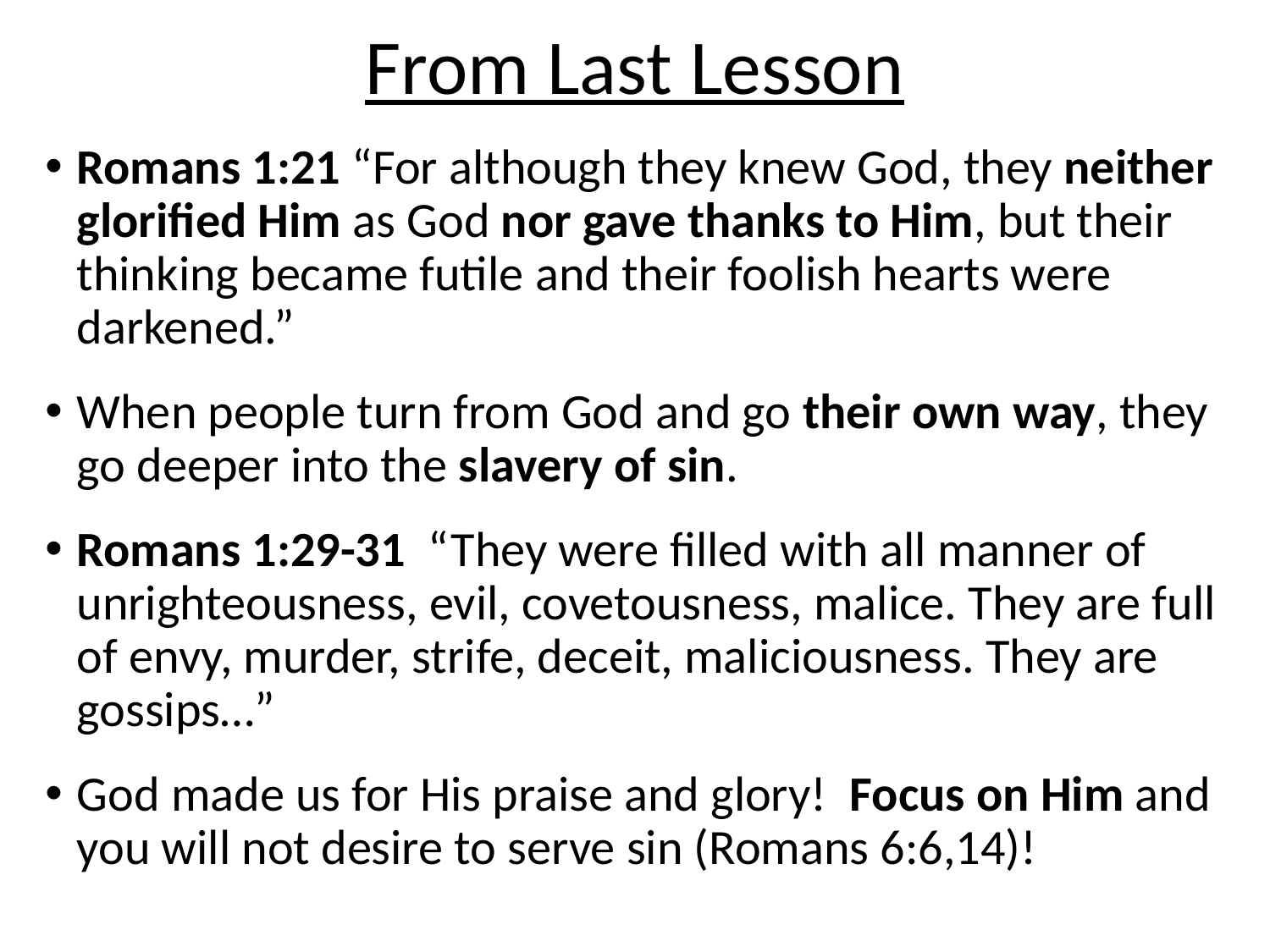

# From Last Lesson
Romans 1:21 “For although they knew God, they neither glorified Him as God nor gave thanks to Him, but their thinking became futile and their foolish hearts were darkened.”
When people turn from God and go their own way, they go deeper into the slavery of sin.
Romans 1:29-31  “They were filled with all manner of unrighteousness, evil, covetousness, malice. They are full of envy, murder, strife, deceit, maliciousness. They are gossips…”
God made us for His praise and glory!  Focus on Him and you will not desire to serve sin (Romans 6:6,14)!